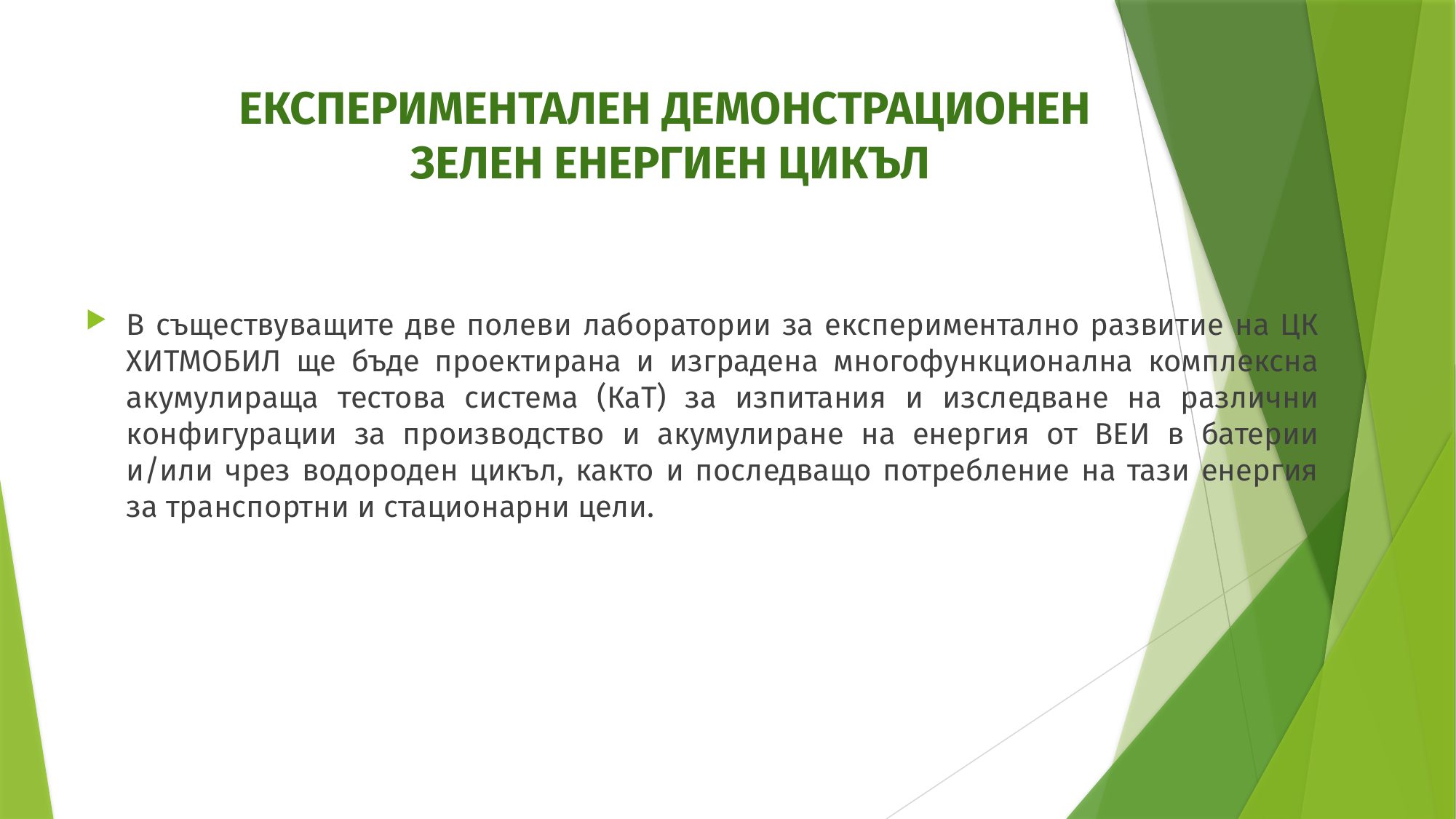

# ЕКСПЕРИМЕНТАЛЕН ДЕМОНСТРАЦИОНЕН ЗЕЛЕН ЕНЕРГИЕН ЦИКЪЛ
В съществуващите две полеви лаборатории за експериментално развитие на ЦК ХИТМОБИЛ ще бъде проектирана и изградена многофункционална комплексна акумулираща тестова система (КаТ) за изпитания и изследване на различни конфигурации за производство и акумулиране на енергия от ВЕИ в батерии и/или чрез водороден цикъл, както и последващо потребление на тази енергия за транспортни и стационарни цели.